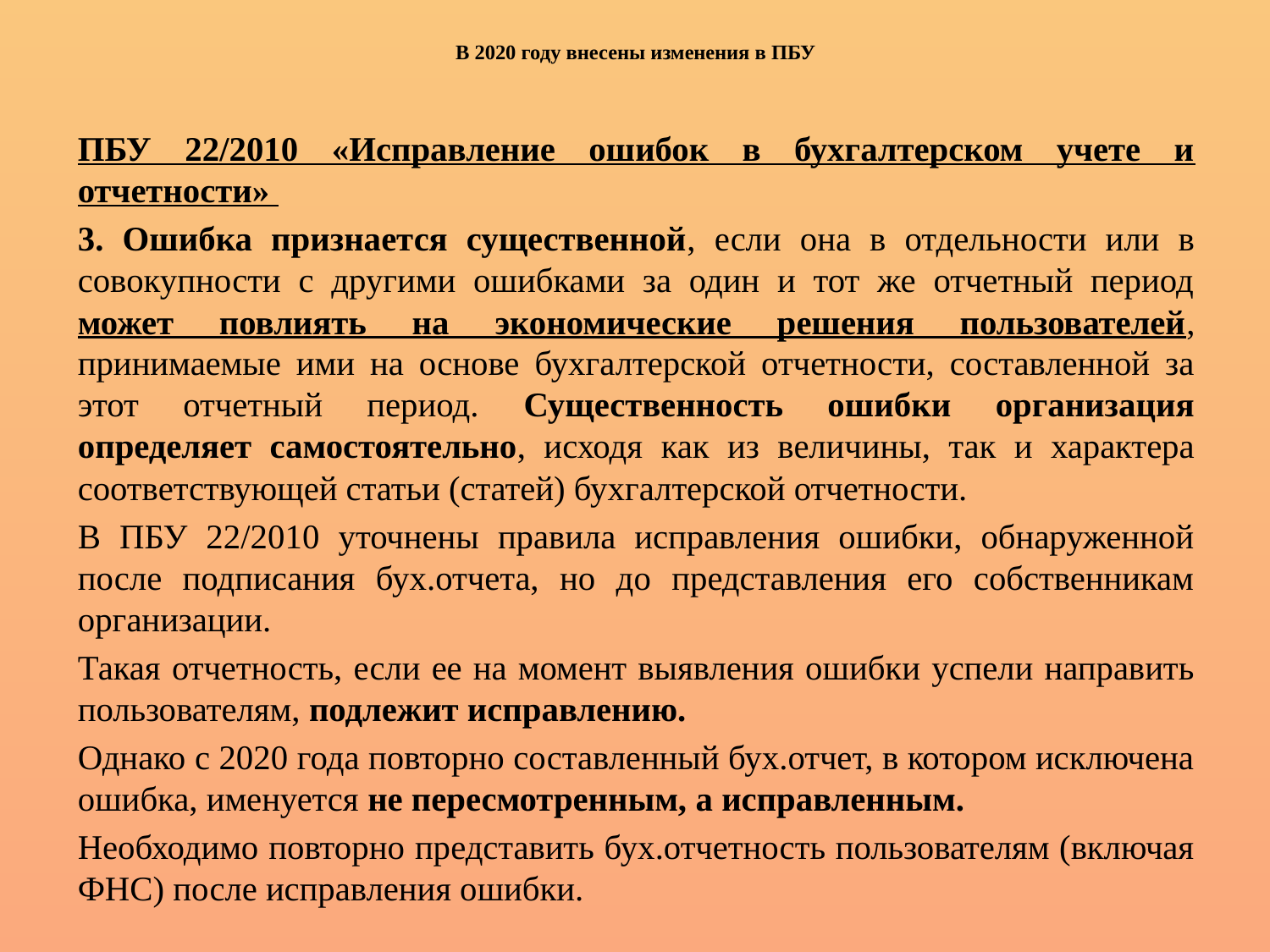

# В 2020 году внесены изменения в ПБУ

ПБУ 22/2010 «Исправление ошибок в бухгалтерском учете и отчетности»
3. Ошибка признается существенной, если она в отдельности или в совокупности с другими ошибками за один и тот же отчетный период может повлиять на экономические решения пользователей, принимаемые ими на основе бухгалтерской отчетности, составленной за этот отчетный период. Существенность ошибки организация определяет самостоятельно, исходя как из величины, так и характера соответствующей статьи (статей) бухгалтерской отчетности.
В ПБУ 22/2010 уточнены правила исправления ошибки, обнаруженной после подписания бух.отчета, но до представления его собственникам организации.
Такая отчетность, если ее на момент выявления ошибки успели направить пользователям, подлежит исправлению.
Однако с 2020 года повторно составленный бух.отчет, в котором исключена ошибка, именуется не пересмотренным, а исправленным.
Необходимо повторно представить бух.отчетность пользователям (включая ФНС) после исправления ошибки.